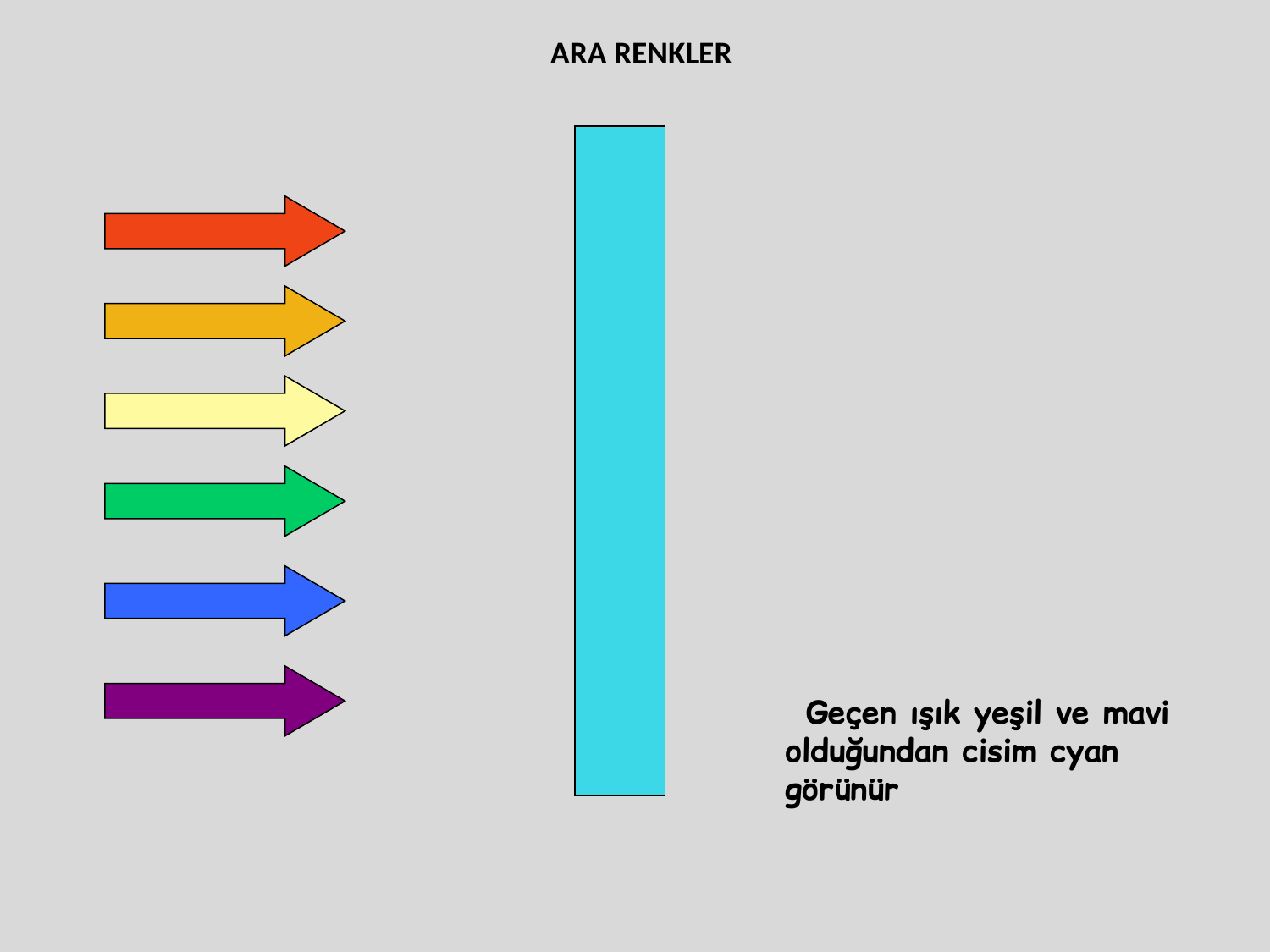

ARA RENKLER

     Geçen ışık yeşil ve mavi olduğundan cisim cyan   görünür